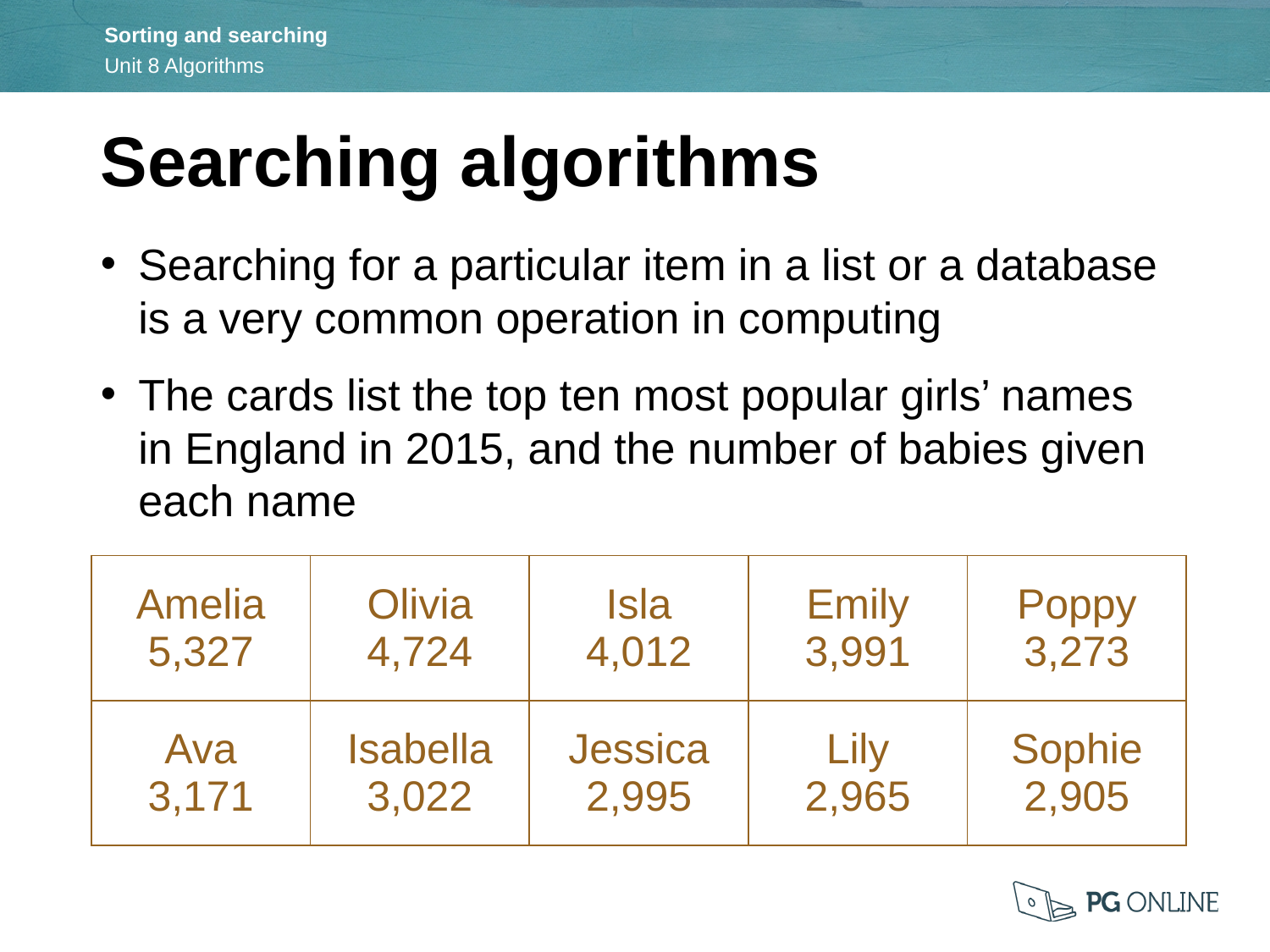

Searching algorithms
Searching for a particular item in a list or a database is a very common operation in computing
The cards list the top ten most popular girls’ names in England in 2015, and the number of babies given each name

| Amelia 5,327 | Olivia 4,724 | Isla 4,012 | Emily 3,991 | Poppy 3,273 |
| --- | --- | --- | --- | --- |
| Ava 3,171 | Isabella 3,022 | Jessica 2,995 | Lily 2,965 | Sophie 2,905 |